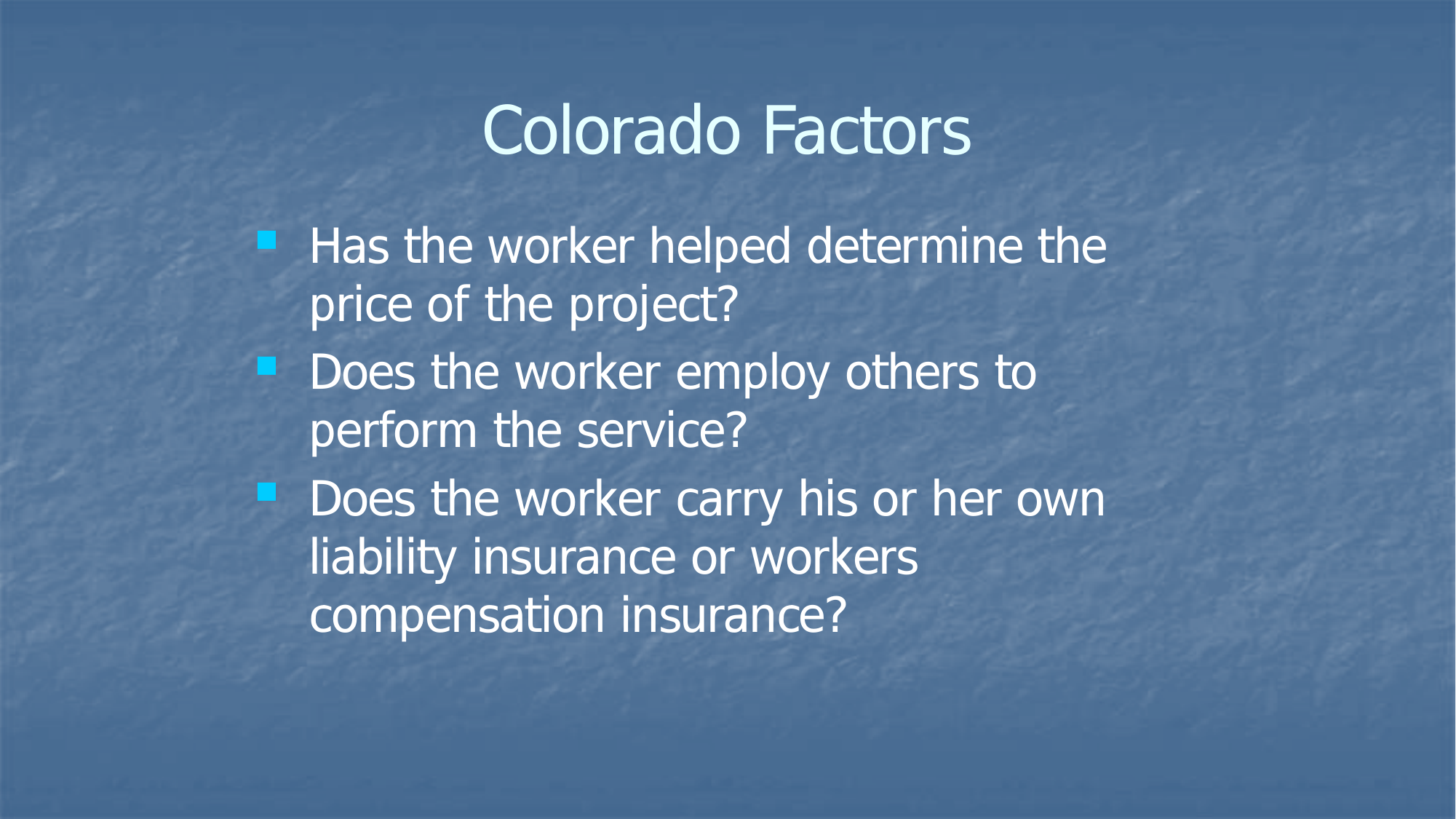

# Colorado Factors
Has the worker helped determine the price of the project?
Does the worker employ others to perform the service?
Does the worker carry his or her own liability insurance or workers compensation insurance?